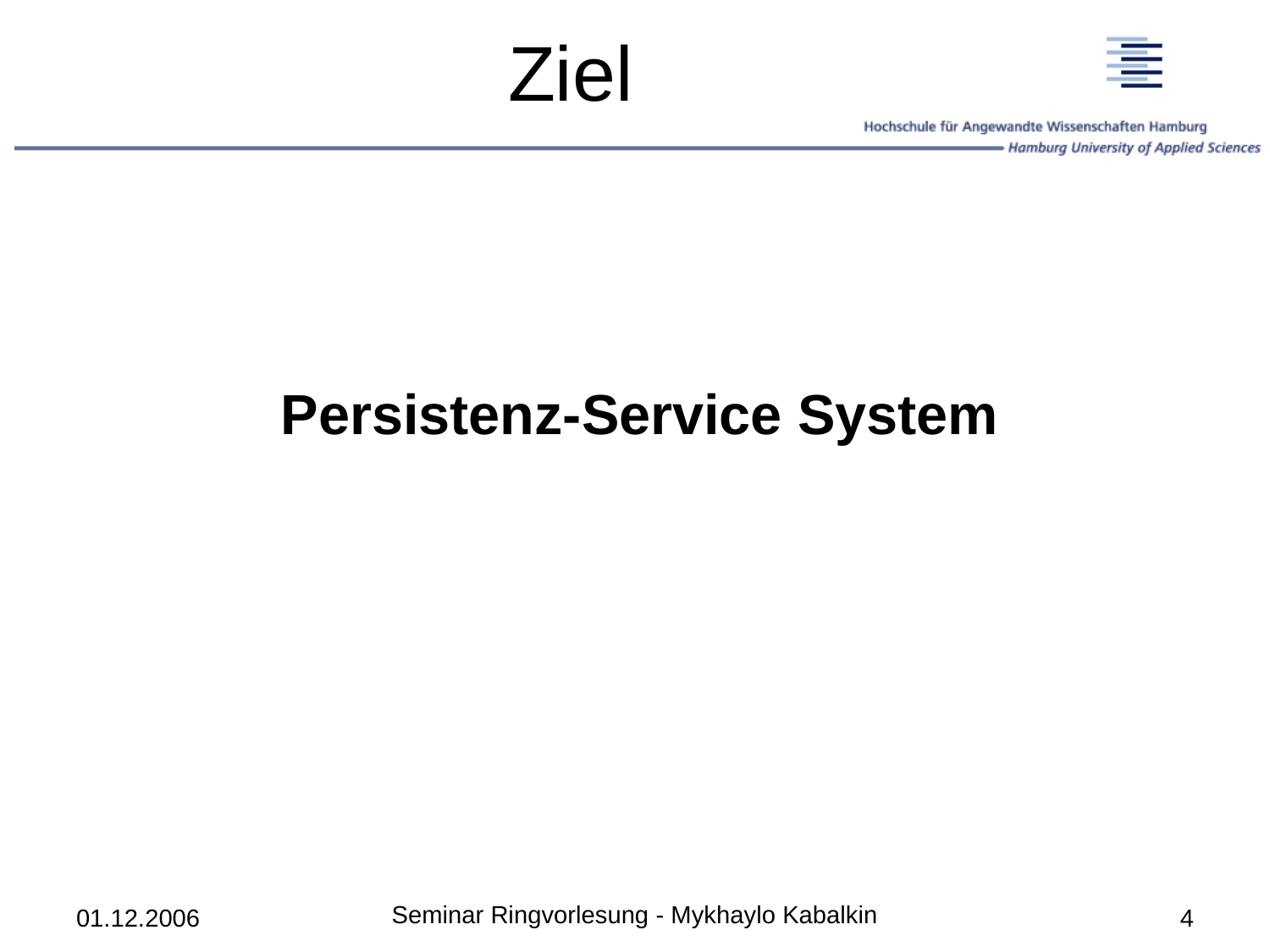

# Ziel
Persistenz-Service System

Seminar Ringvorlesung - Mykhaylo Kabalkin
01.12.2006
4